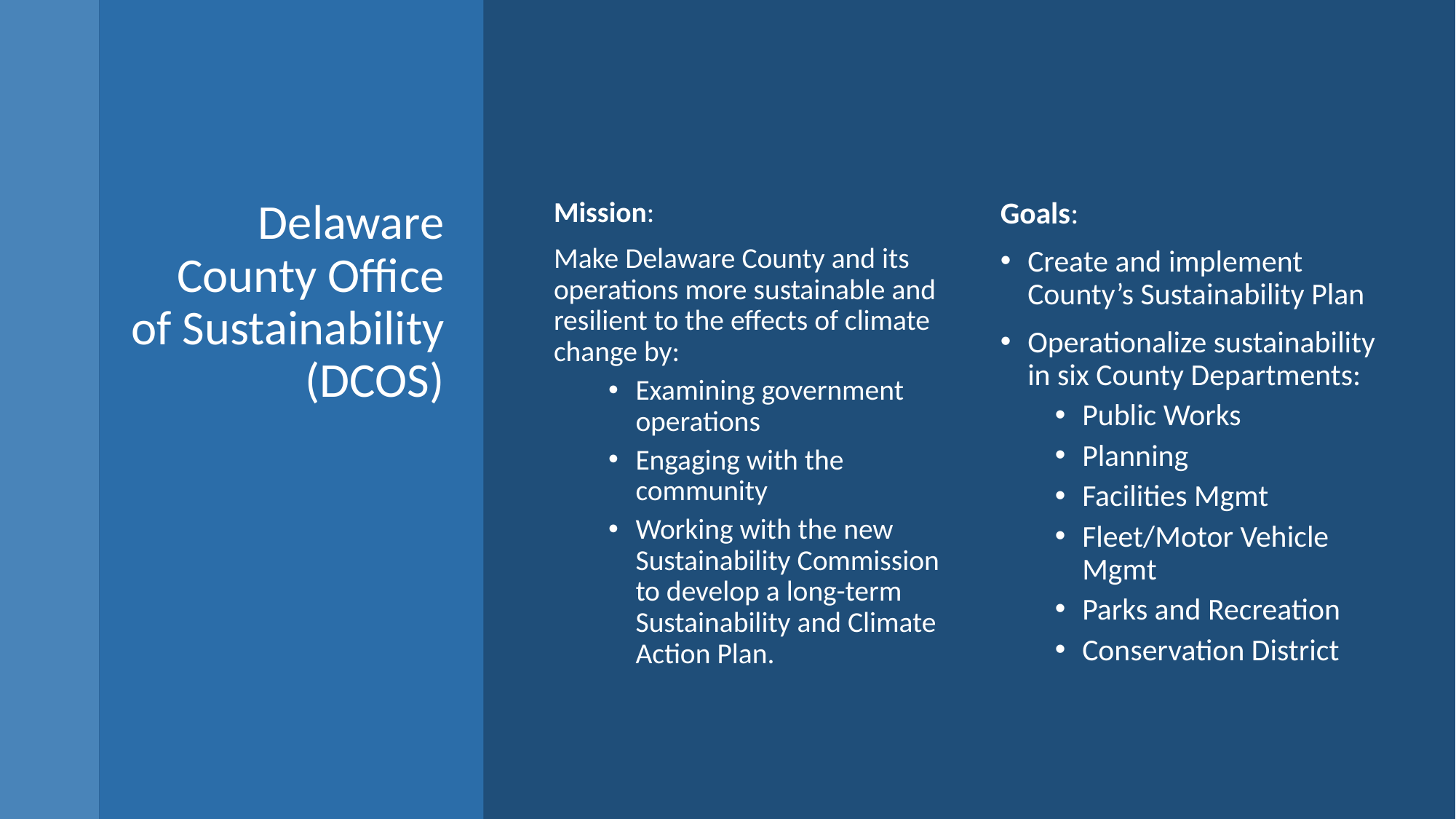

# Delaware County Office of Sustainability (DCOS)
Mission:
Make Delaware County and its operations more sustainable and resilient to the effects of climate change by:
Examining government operations
Engaging with the community
Working with the new Sustainability Commission to develop a long-term Sustainability and Climate Action Plan.

Goals:
Create and implement County’s Sustainability Plan
Operationalize sustainability in six County Departments:
Public Works
Planning
Facilities Mgmt
Fleet/Motor Vehicle Mgmt
Parks and Recreation
Conservation District